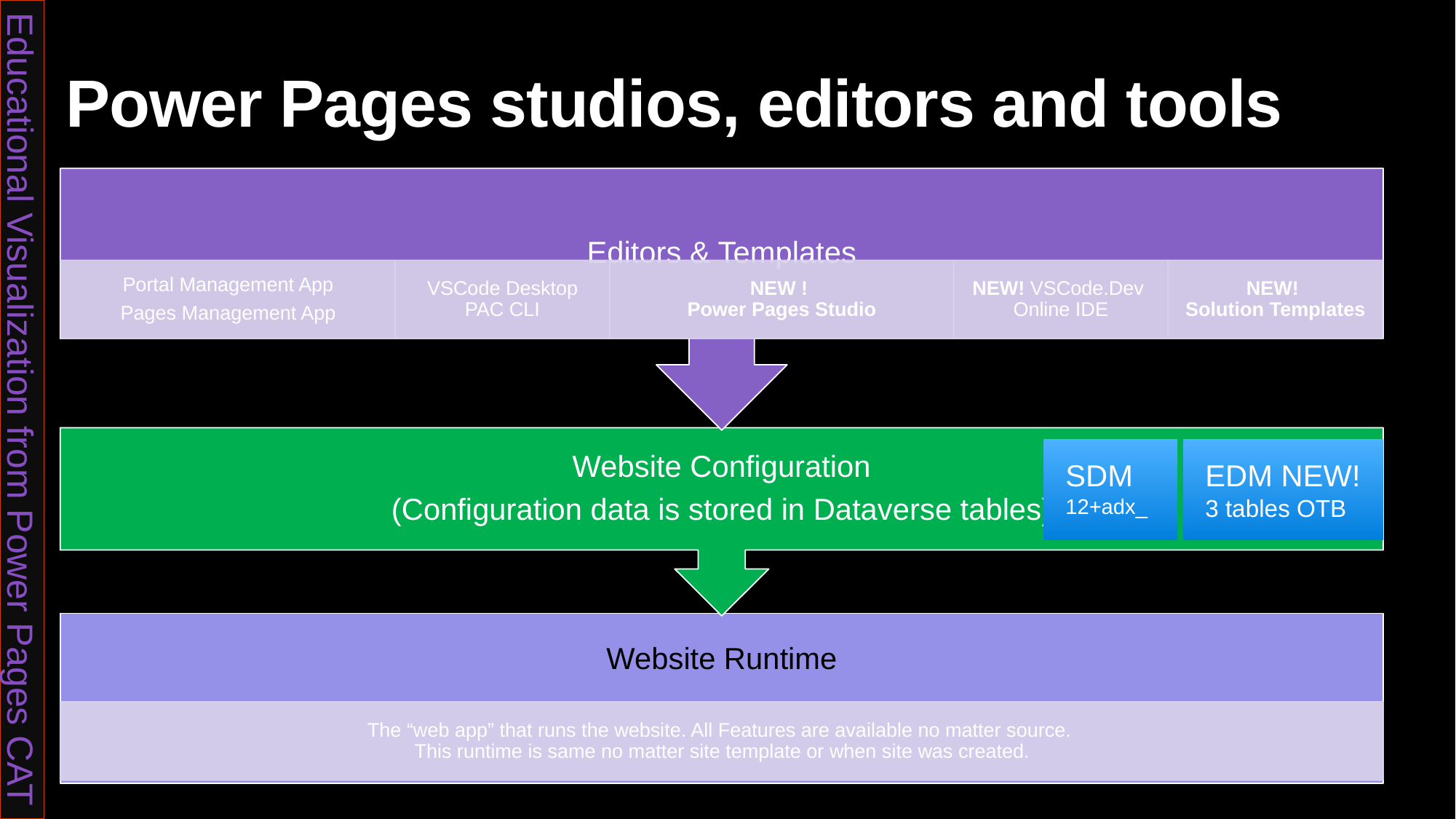

Power Pages studios, editors and tools
Website Runtime
The “web app” that runs the website. All Features are available no matter source.
This runtime is same no matter site template or when site was created.
Website Configuration
(Configuration data is stored in Dataverse tables)
Editors & Templates
Portal Management App
Pages Management App
VSCode Desktop
PAC CLI
NEW !
Power Pages Studio
NEW! VSCode.Dev
Online IDE
NEW!
Solution Templates
Educational Visualization from Power Pages CAT
SDM
12+adx_
EDM NEW!
3 tables OTB